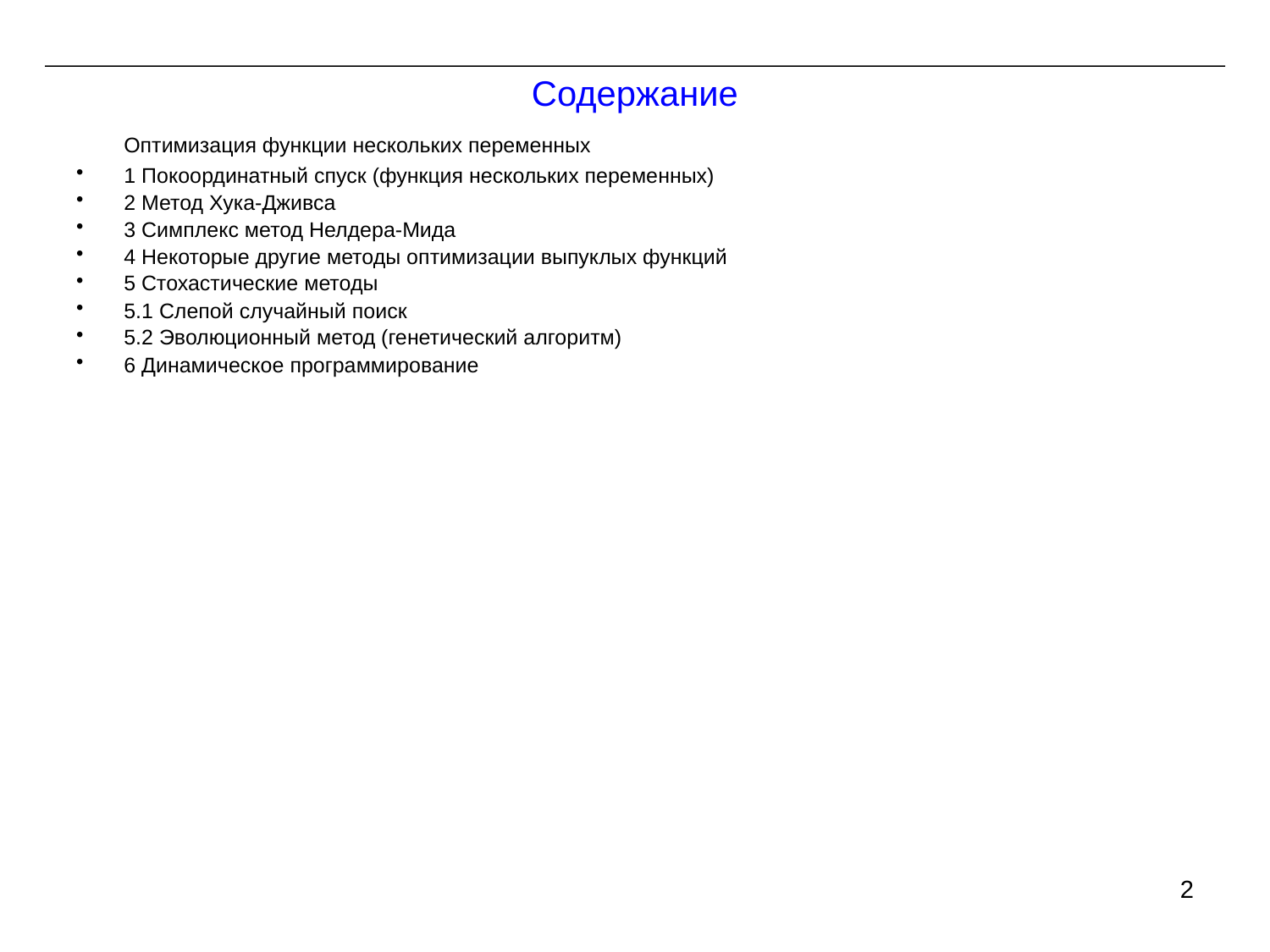

# Содержание

	Оптимизация функции нескольких переменных
1 Покоординатный спуск (функция нескольких переменных)
2 Метод Хука-Дживса
3 Симплекс метод Нелдера-Мида
4 Некоторые другие методы оптимизации выпуклых функций
5 Стохастические методы
5.1 Слепой случайный поиск
5.2 Эволюционный метод (генетический алгоритм)
6 Динамическое программирование

2